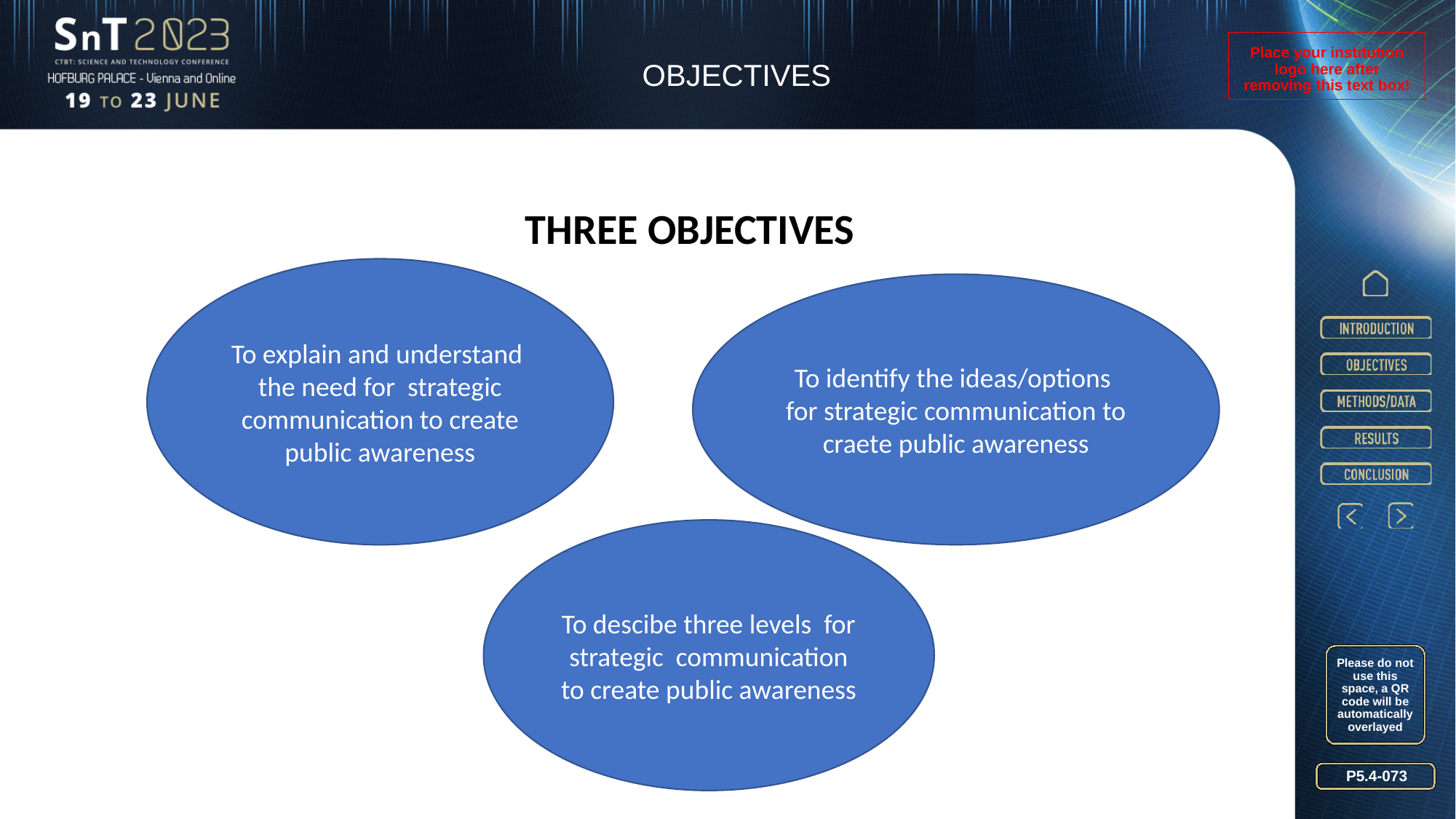

OBJECTIVES
Place your institution logo here after removing this text box!
THREE OBJECTIVES
To explain and understand  the need for  strategic communication to create public awareness
To identify the ideas/options  for strategic communication to craete public awareness
To descibe three levels  for strategic  communication to create public awareness
Please do not use this space, a QR code will be automatically overlayed
P5.4-073